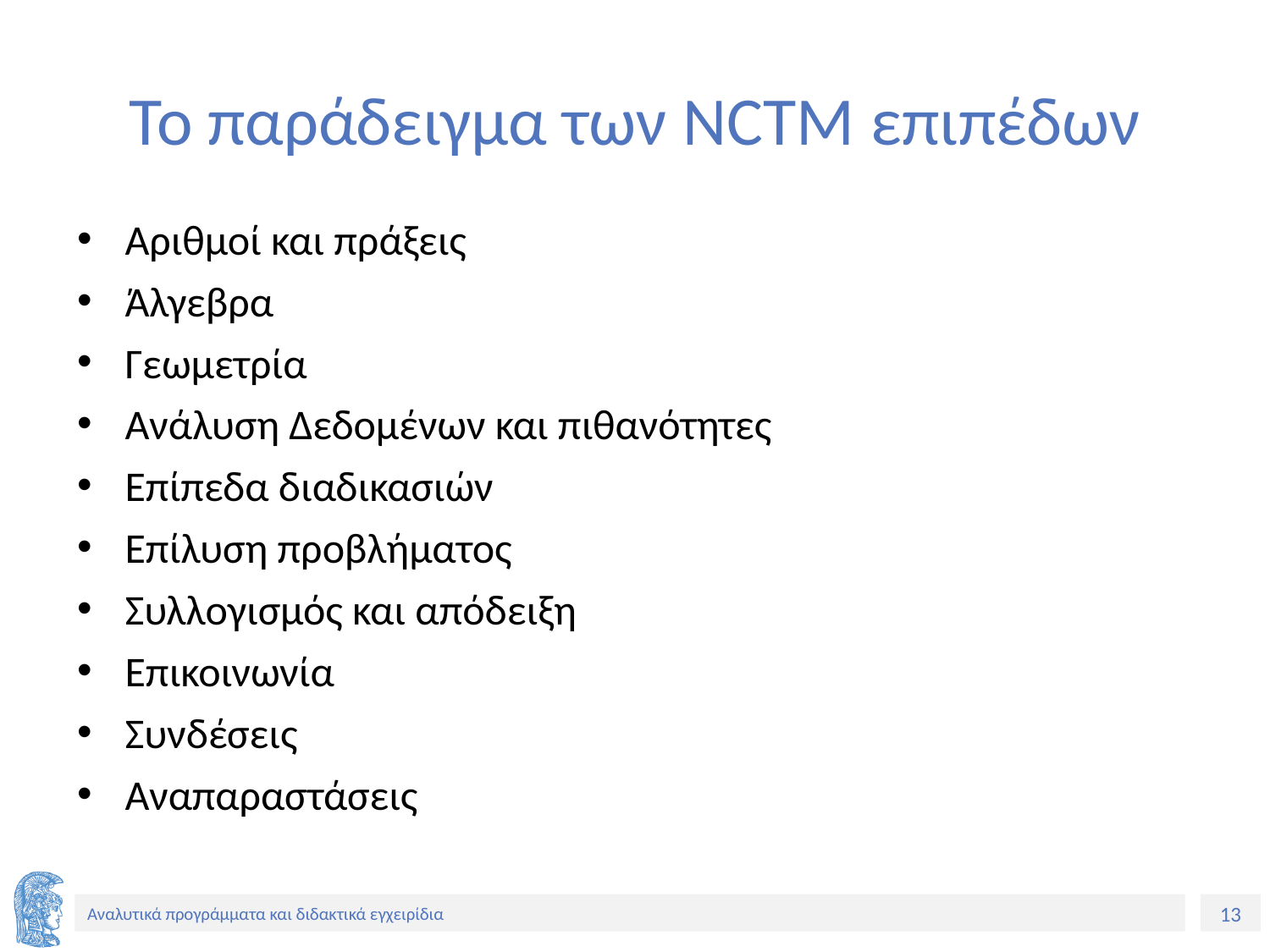

# Το παράδειγμα των NCTM επιπέδων
Αριθμοί και πράξεις
Άλγεβρα
Γεωμετρία
Ανάλυση Δεδομένων και πιθανότητες
Επίπεδα διαδικασιών
Επίλυση προβλήματος
Συλλογισμός και απόδειξη
Επικοινωνία
Συνδέσεις
Αναπαραστάσεις